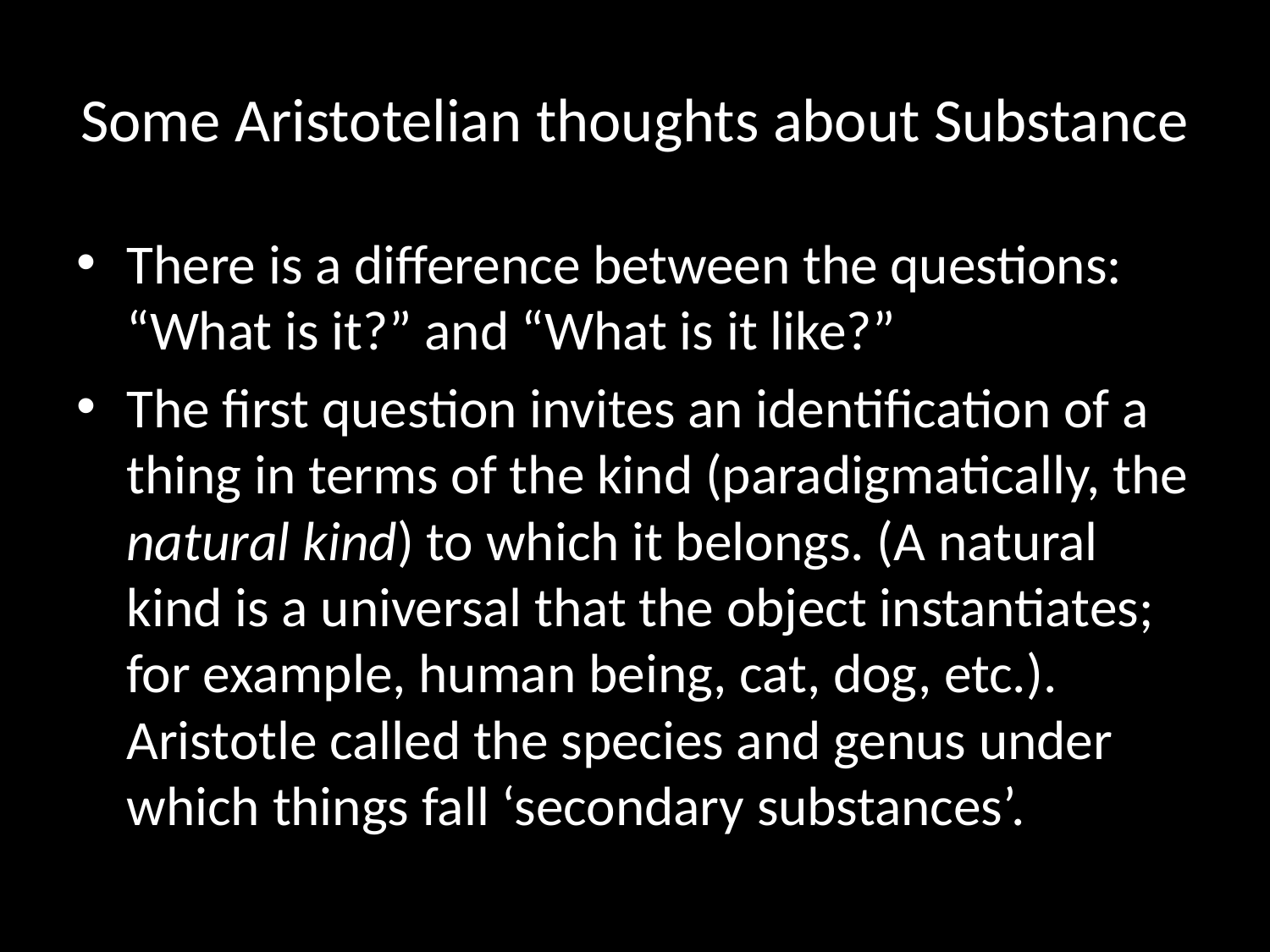

# Some Aristotelian thoughts about Substance
There is a difference between the questions: “What is it?” and “What is it like?”
The first question invites an identification of a thing in terms of the kind (paradigmatically, the natural kind) to which it belongs. (A natural kind is a universal that the object instantiates; for example, human being, cat, dog, etc.). Aristotle called the species and genus under which things fall ‘secondary substances’.